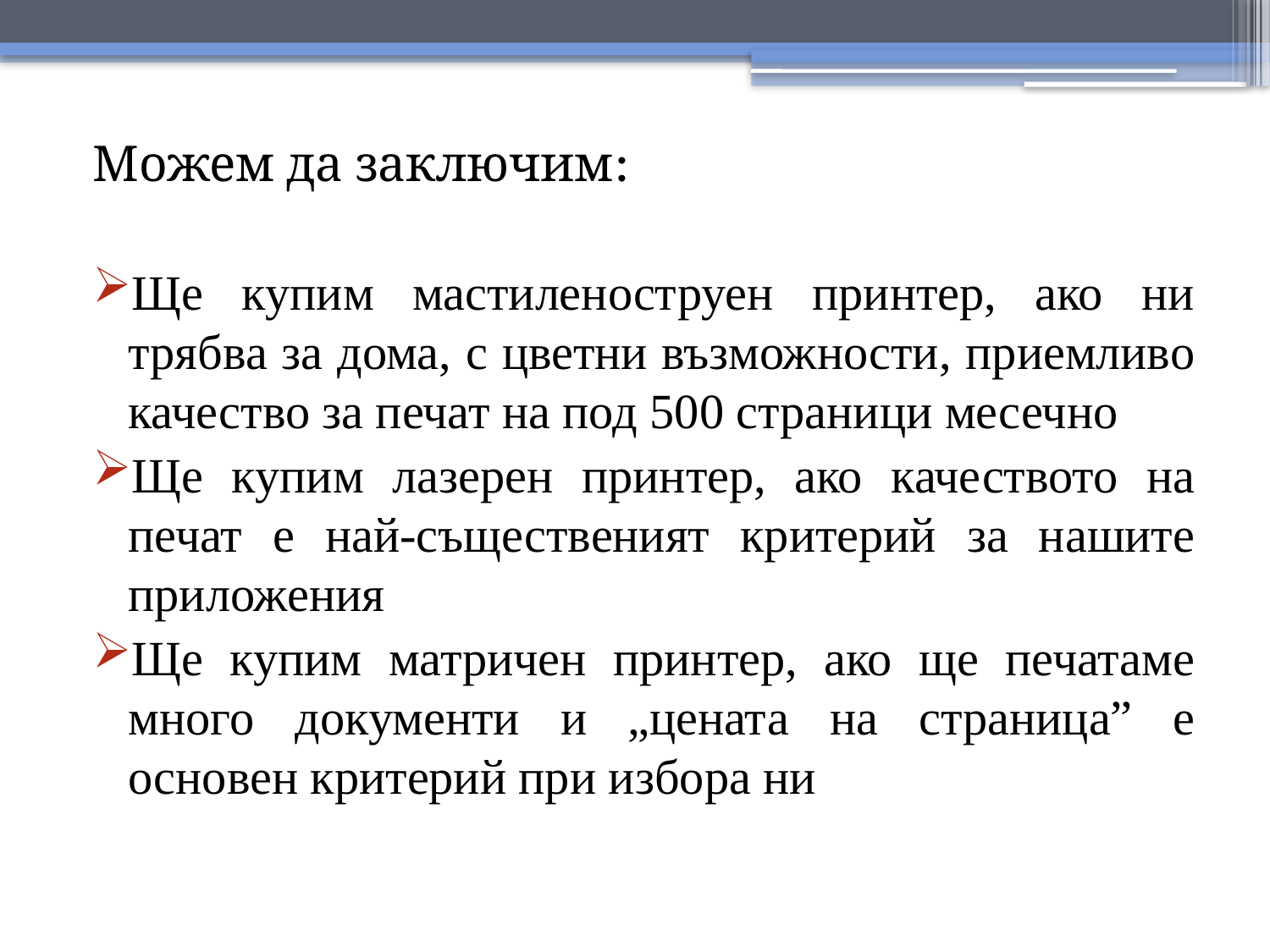

Можем да заключим:

Ще купим мастиленоструен принтер, ако ни трябва за дома, с цветни възможности, приемливо качество за печат на под 500 страници месечно
Ще купим лазерен принтер, ако качеството на печат е най-същественият критерий за нашите приложения
Ще купим матричен принтер, ако ще печатаме много документи и „цената на страница” е основен критерий при избора ни